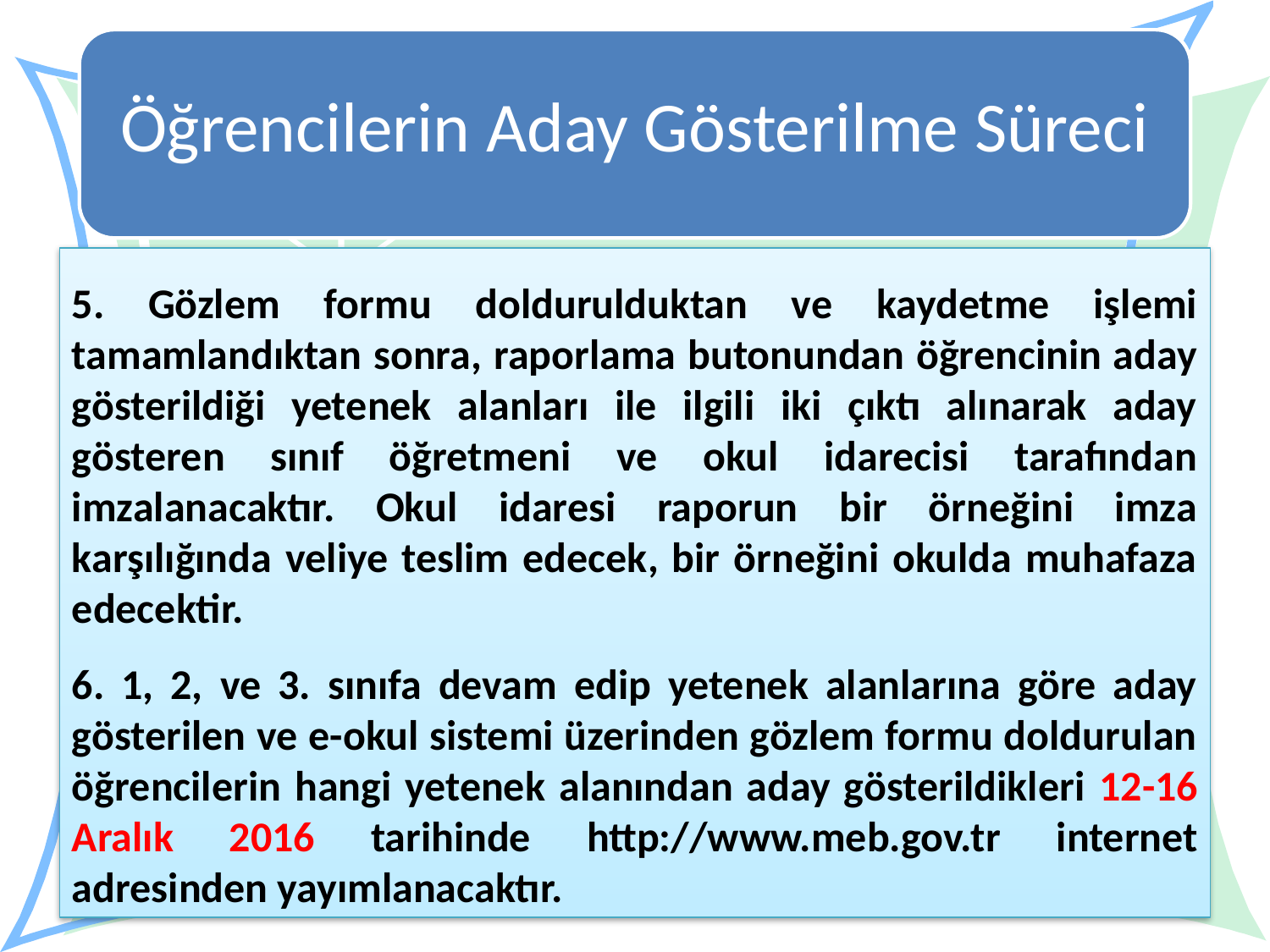

Öğrencilerin Aday Gösterilme Süreci

5. Gözlem formu doldurulduktan ve kaydetme işlemi tamamlandıktan sonra, raporlama butonundan öğrencinin aday gösterildiği yetenek alanları ile ilgili iki çıktı alınarak aday gösteren sınıf öğretmeni ve okul idarecisi tarafından imzalanacaktır. Okul idaresi raporun bir örneğini imza karşılığında veliye teslim edecek, bir örneğini okulda muhafaza edecektir.

6. 1, 2, ve 3. sınıfa devam edip yetenek alanlarına göre aday gösterilen ve e-okul sistemi üzerinden gözlem formu doldurulan öğrencilerin hangi yetenek alanından aday gösterildikleri 12-16 Aralık 2016 tarihinde http://www.meb.gov.tr internet adresinden yayımlanacaktır.